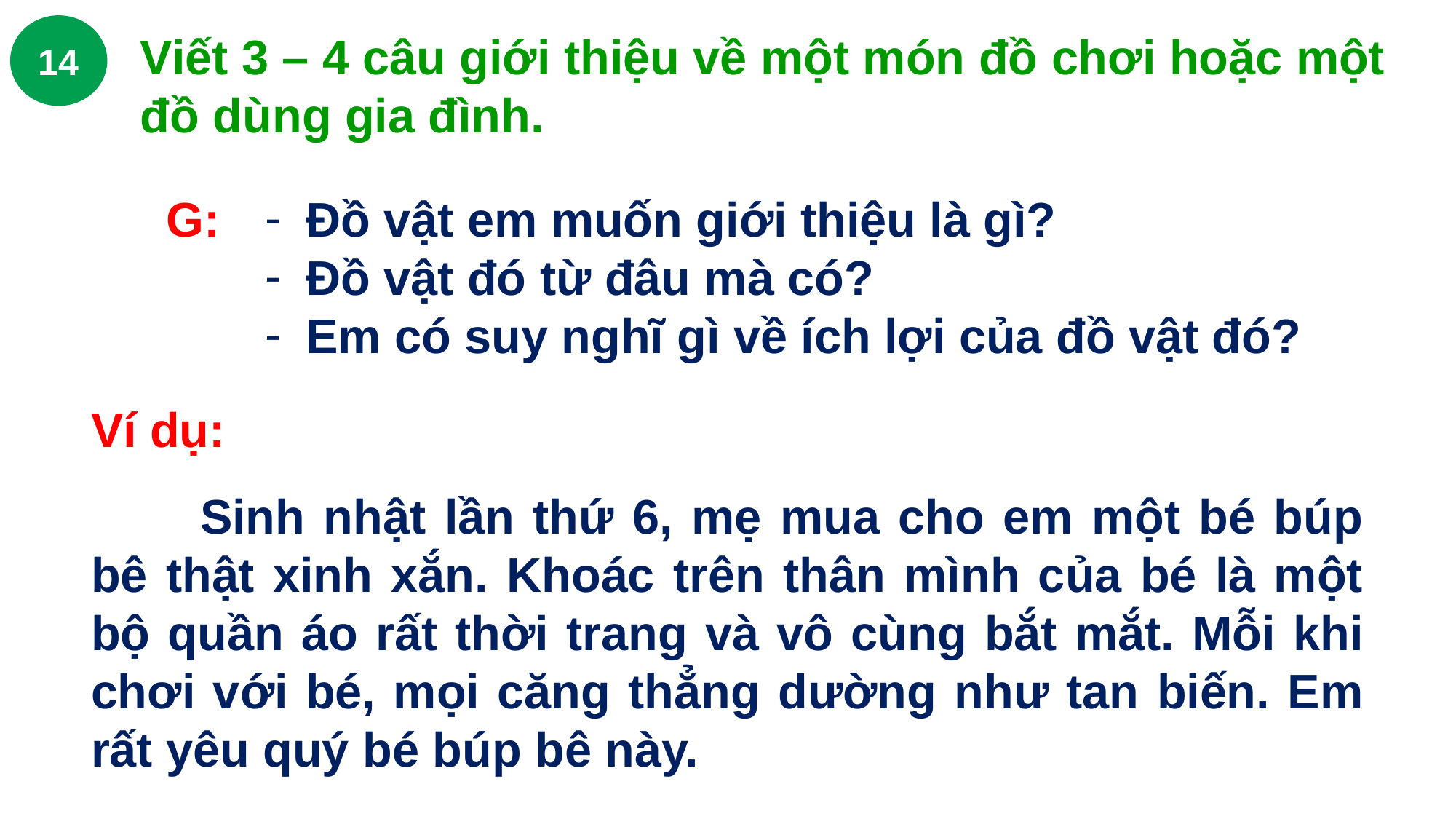

14
Viết 3 – 4 câu giới thiệu về một món đồ chơi hoặc một đồ dùng gia đình.
G:
Đồ vật em muốn giới thiệu là gì?
Đồ vật đó từ đâu mà có?
Em có suy nghĩ gì về ích lợi của đồ vật đó?
Ví dụ:
	Sinh nhật lần thứ 6, mẹ mua cho em một bé búp bê thật xinh xắn. Khoác trên thân mình của bé là một bộ quần áo rất thời trang và vô cùng bắt mắt. Mỗi khi chơi với bé, mọi căng thẳng dường như tan biến. Em rất yêu quý bé búp bê này.